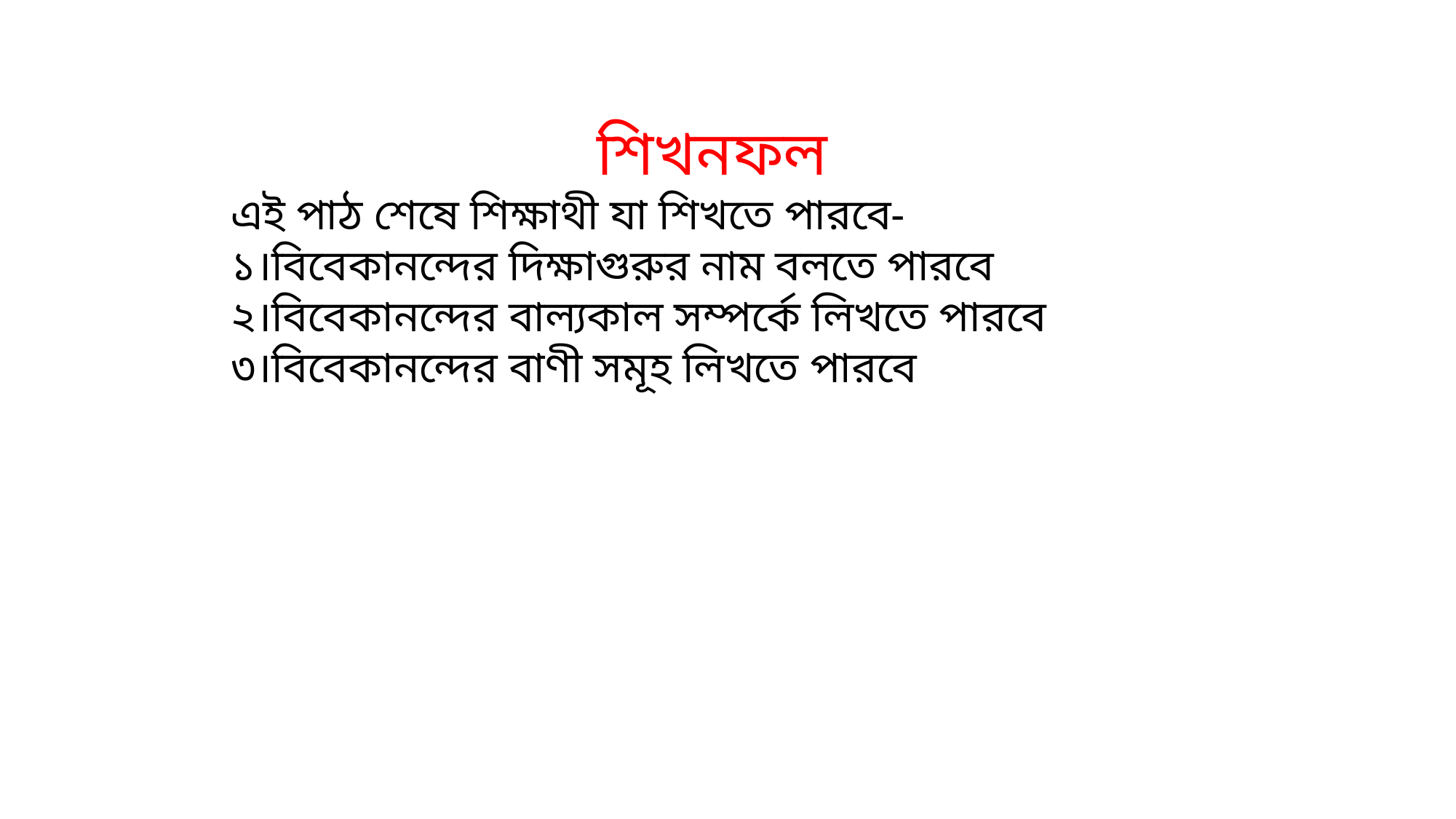

শিখনফল
এই পাঠ শেষে শিক্ষাথী যা শিখতে পারবে-
১।বিবেকানন্দের দিক্ষাগুরুর নাম বলতে পারবে
২।বিবেকানন্দের বাল্যকাল সম্পর্কে লিখতে পারবে
৩।বিবেকানন্দের বাণী সমূহ লিখতে পারবে